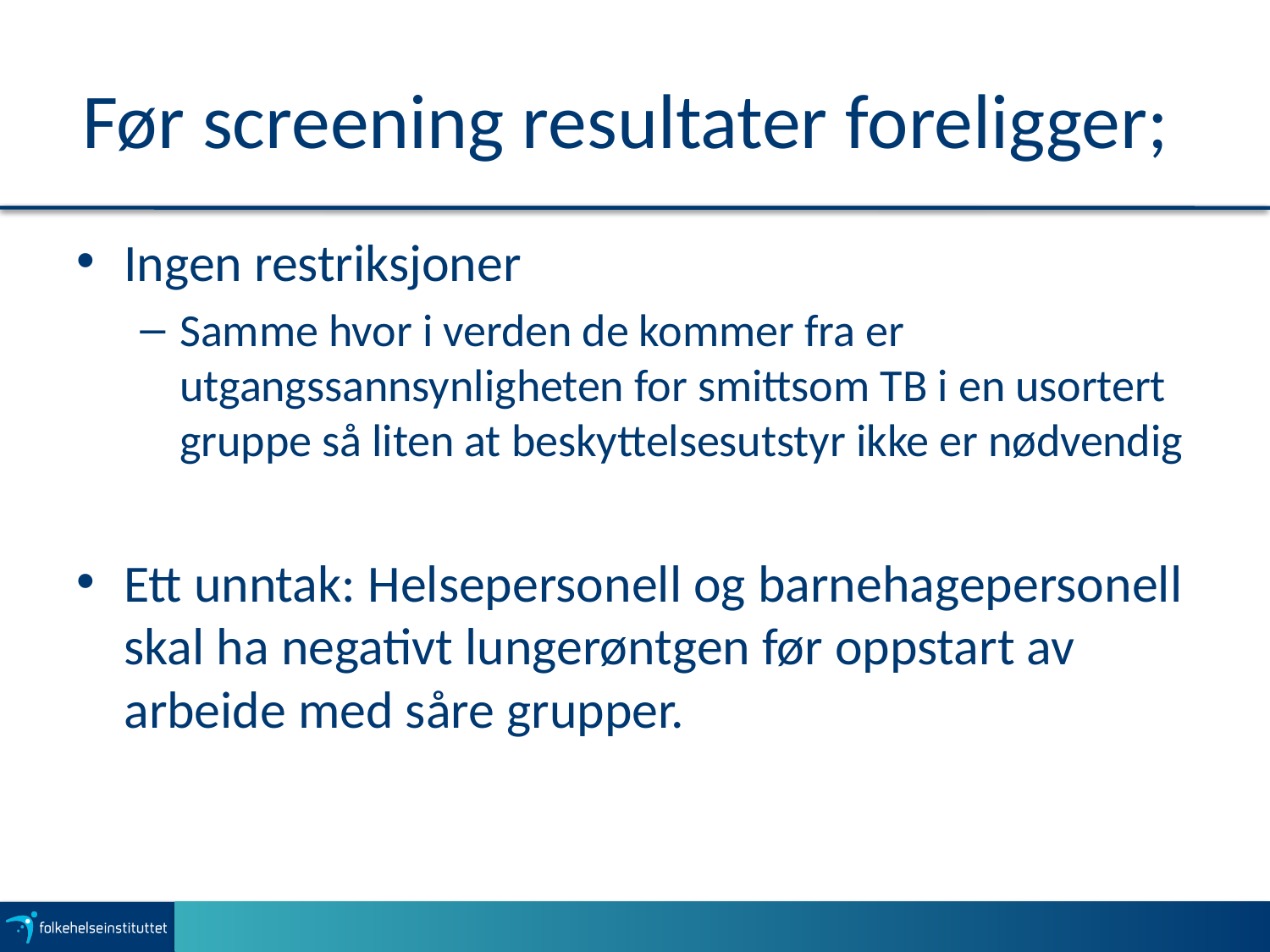

# Før screening resultater foreligger;
Ingen restriksjoner
Samme hvor i verden de kommer fra er utgangssannsynligheten for smittsom TB i en usortert gruppe så liten at beskyttelsesutstyr ikke er nødvendig

Ett unntak: Helsepersonell og barnehagepersonell skal ha negativt lungerøntgen før oppstart av arbeide med såre grupper.